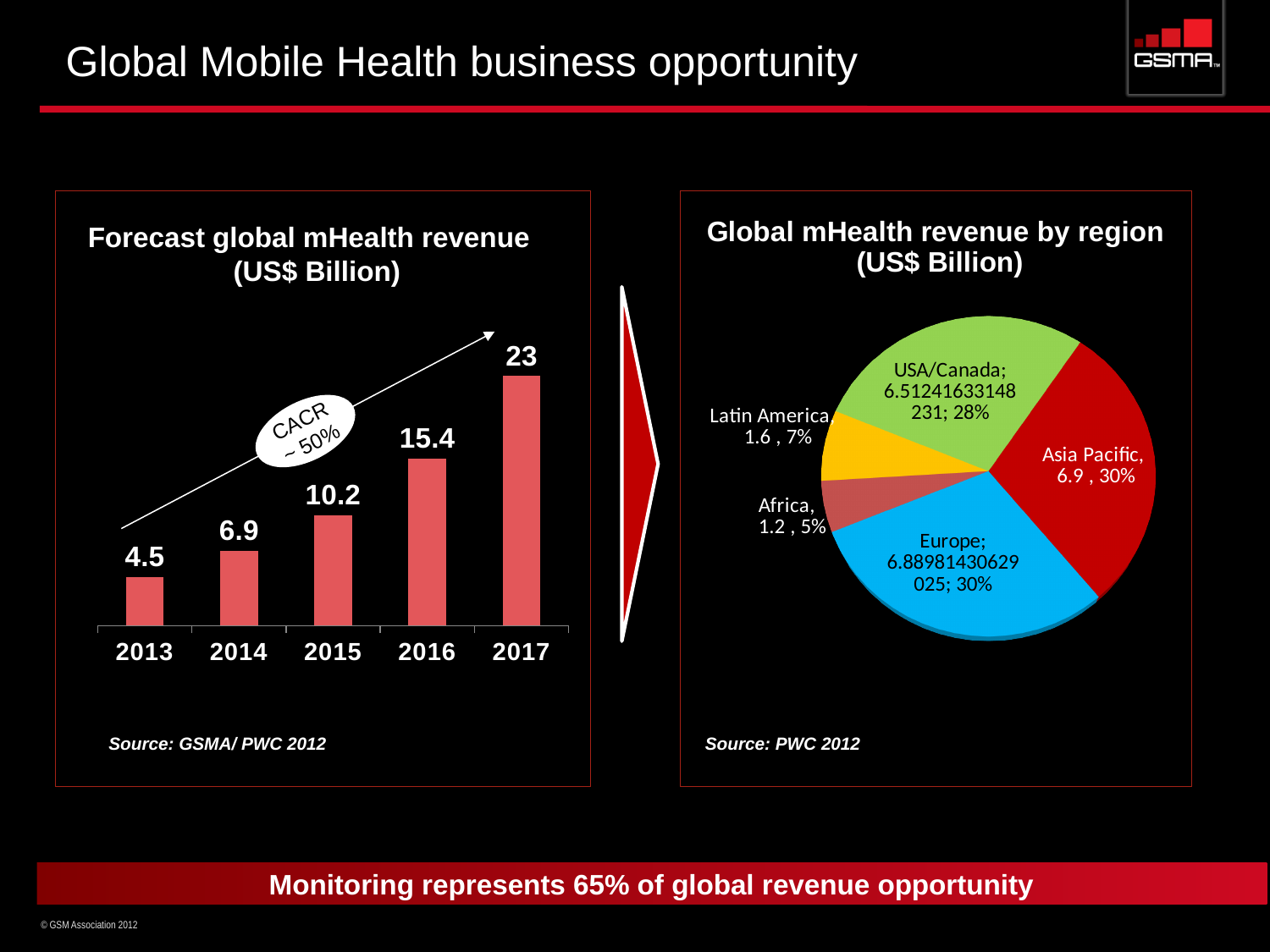

# Global Mobile Health business opportunity

[unsupported chart]

Forecast global mHealth revenue
 (US$ Billion)

### Chart

| Category | Series 1 |
|---|---|
| 2013 | 4.5 |
| 2014 | 6.9 |
| 2015 | 10.2 |
| 2016 | 15.4 |
| 2017 | 23.0 |
CACR ~ 50%

Source: GSMA/ PWC 2012
Source: PWC 2012

Monitoring represents 65% of global revenue opportunity